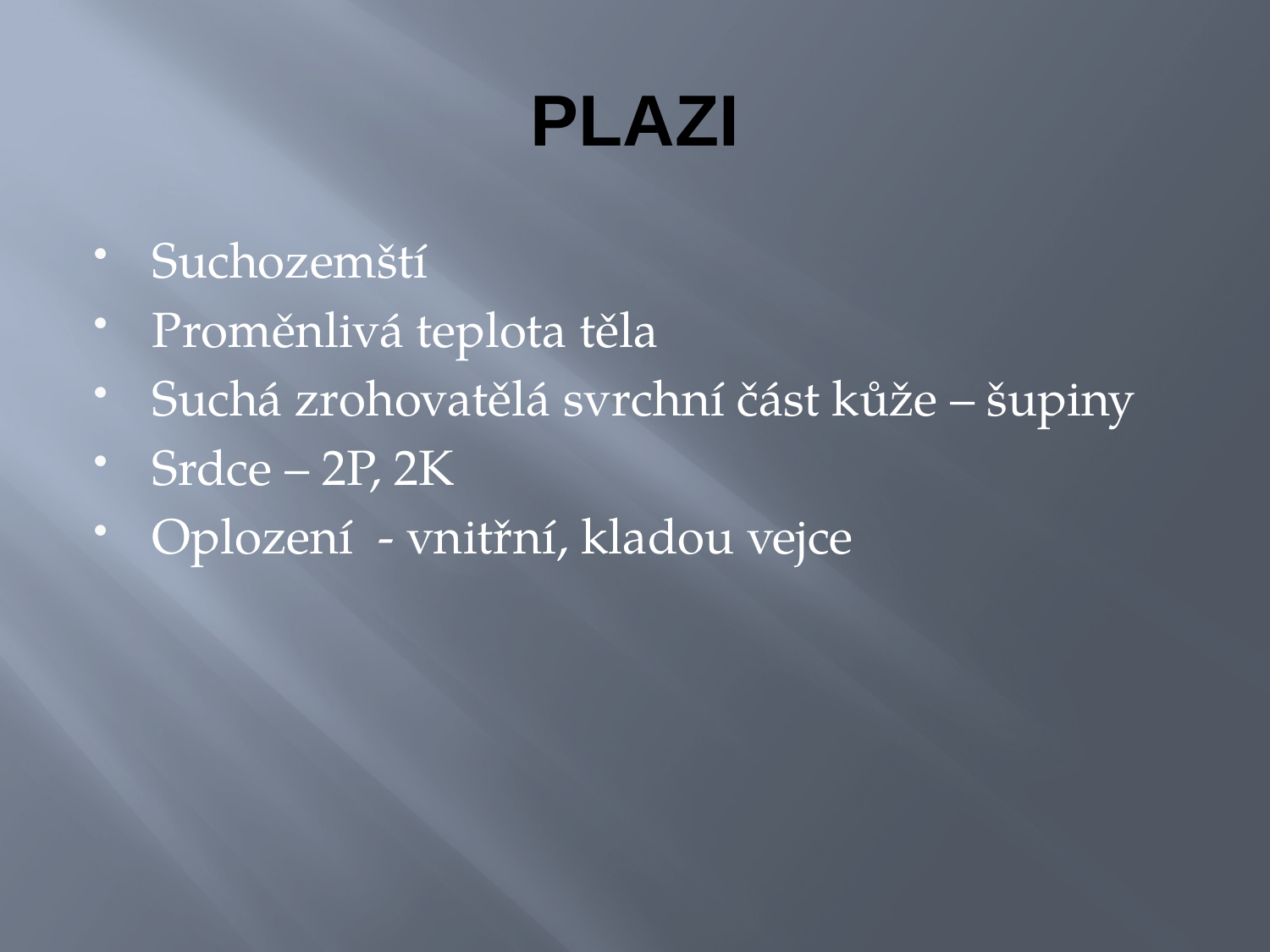

# PLAZI
Suchozemští
Proměnlivá teplota těla
Suchá zrohovatělá svrchní část kůže – šupiny
Srdce – 2P, 2K
Oplození  - vnitřní, kladou vejce